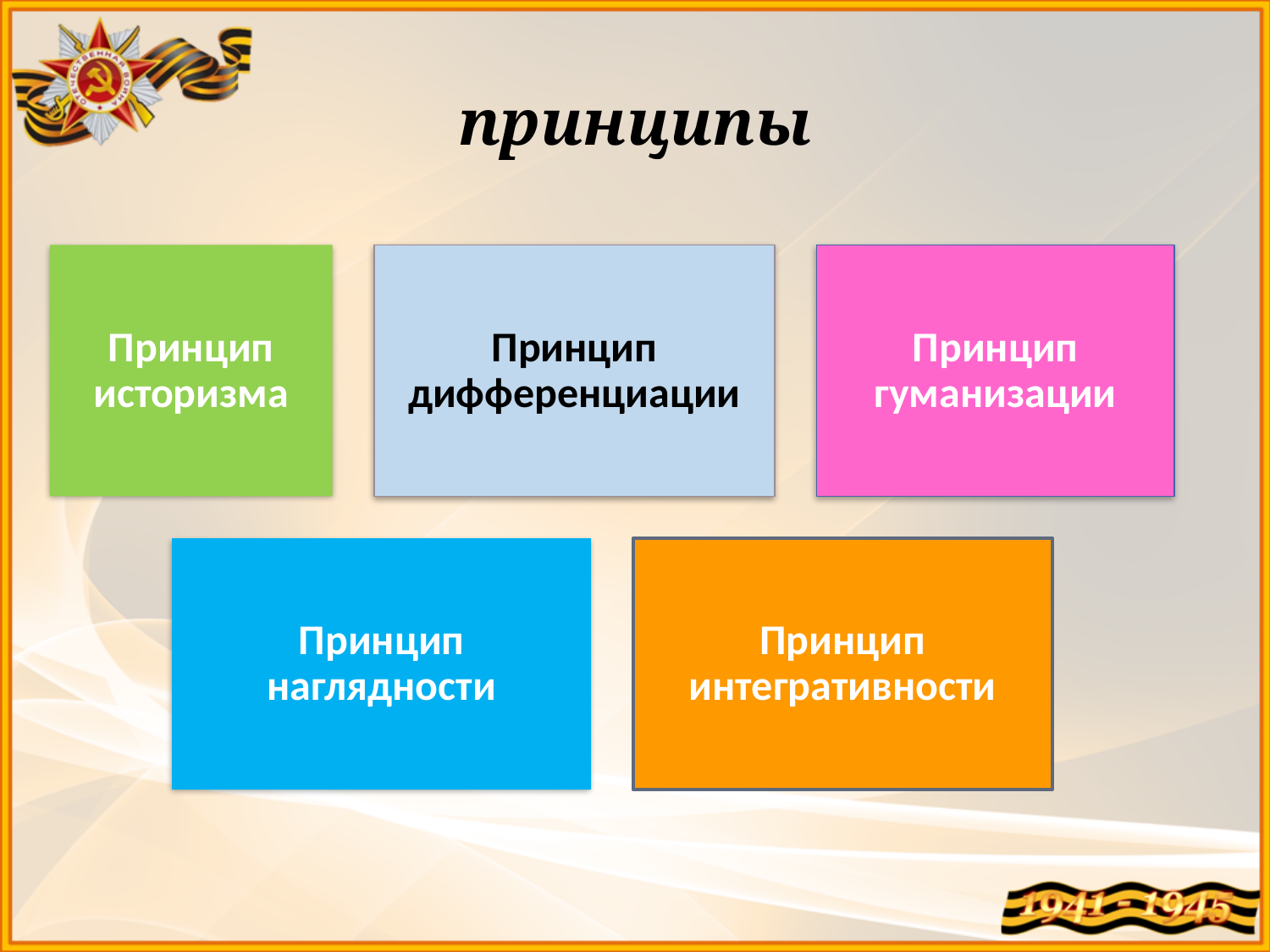

# принципы
Принцип историзма
Принцип дифференциации
Принцип гуманизации
Принцип наглядности
Принцип интегративности